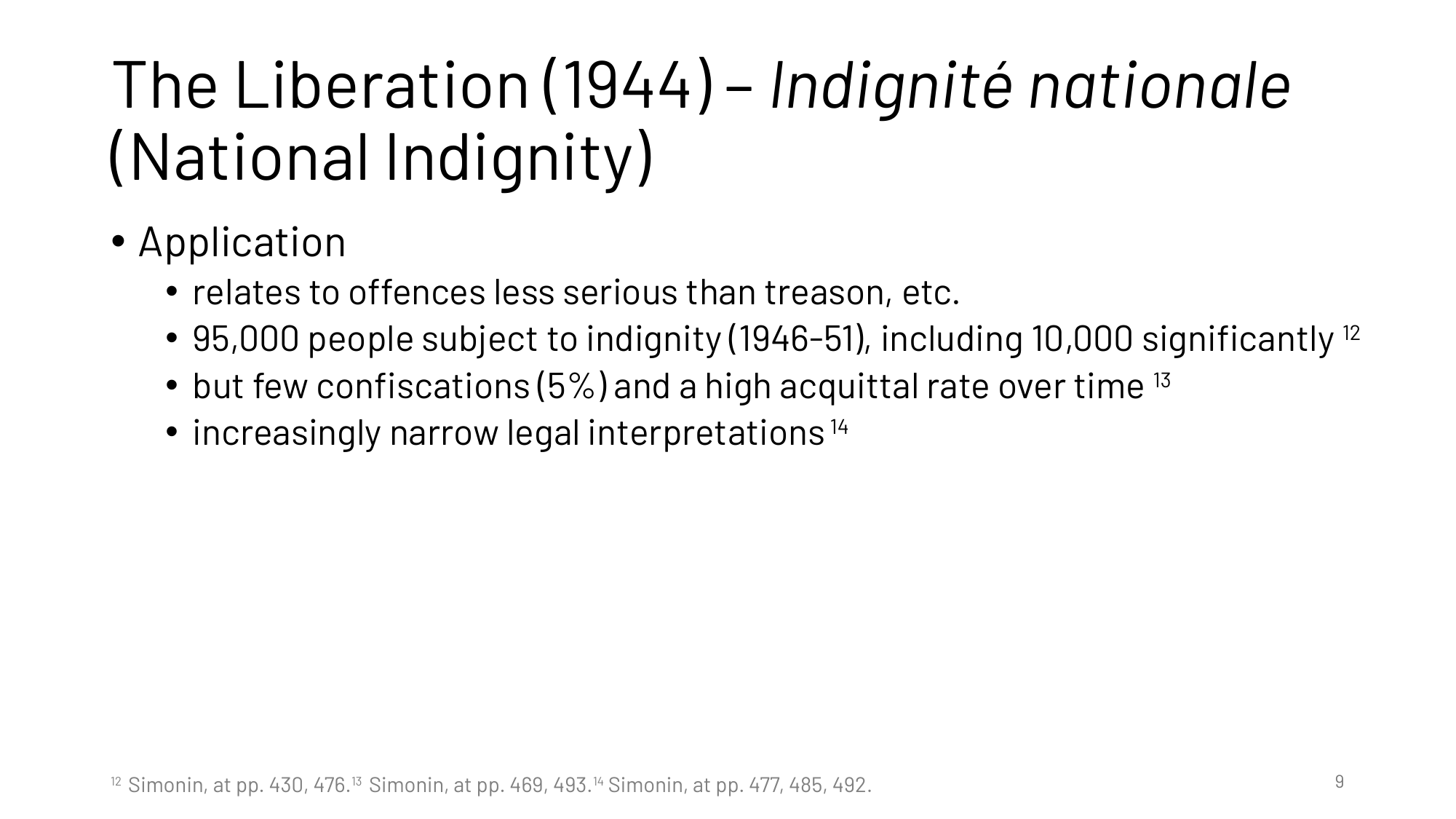

# The Liberation (1944) – Indignité nationale (National Indignity)
Application
relates to offences less serious than treason, etc.
95,000 people subject to indignity (1946-51), including 10,000 significantly 12
but few confiscations (5%) and a high acquittal rate over time 13
increasingly narrow legal interpretations 14

9
12  Simonin, at pp. 430, 476.13  Simonin, at pp. 469, 493.14 Simonin, at pp. 477, 485, 492.